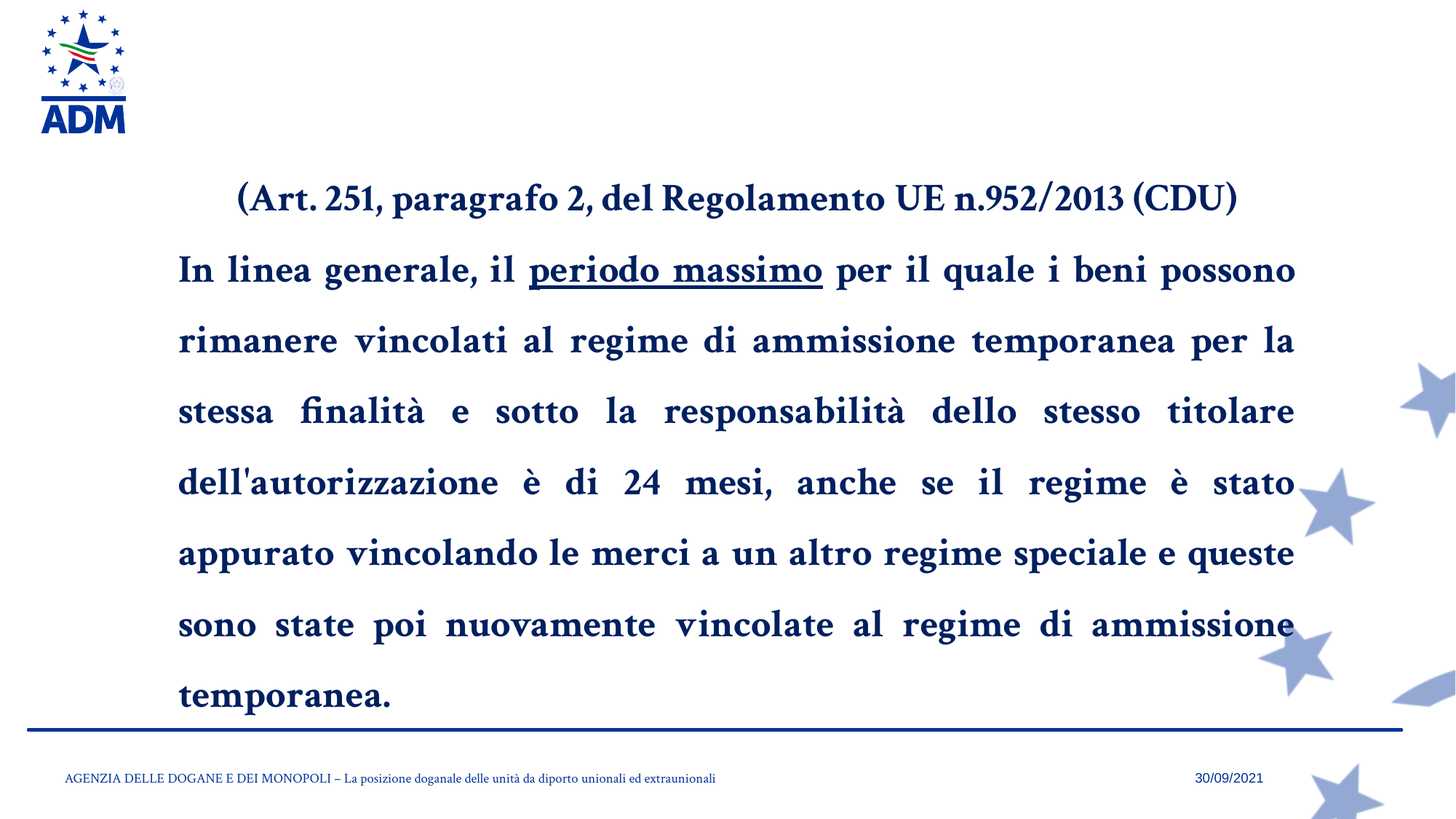

(Art. 251, paragrafo 2, del Regolamento UE n.952/2013 (CDU)
In linea generale, il periodo massimo per il quale i beni possono rimanere vincolati al regime di ammissione temporanea per la stessa finalità e sotto la responsabilità dello stesso titolare dell'autorizzazione è di 24 mesi, anche se il regime è stato appurato vincolando le merci a un altro regime speciale e queste sono state poi nuovamente vincolate al regime di ammissione temporanea.
AGENZIA DELLE DOGANE E DEI MONOPOLI – La posizione doganale delle unità da diporto unionali ed extraunionali
30/09/2021